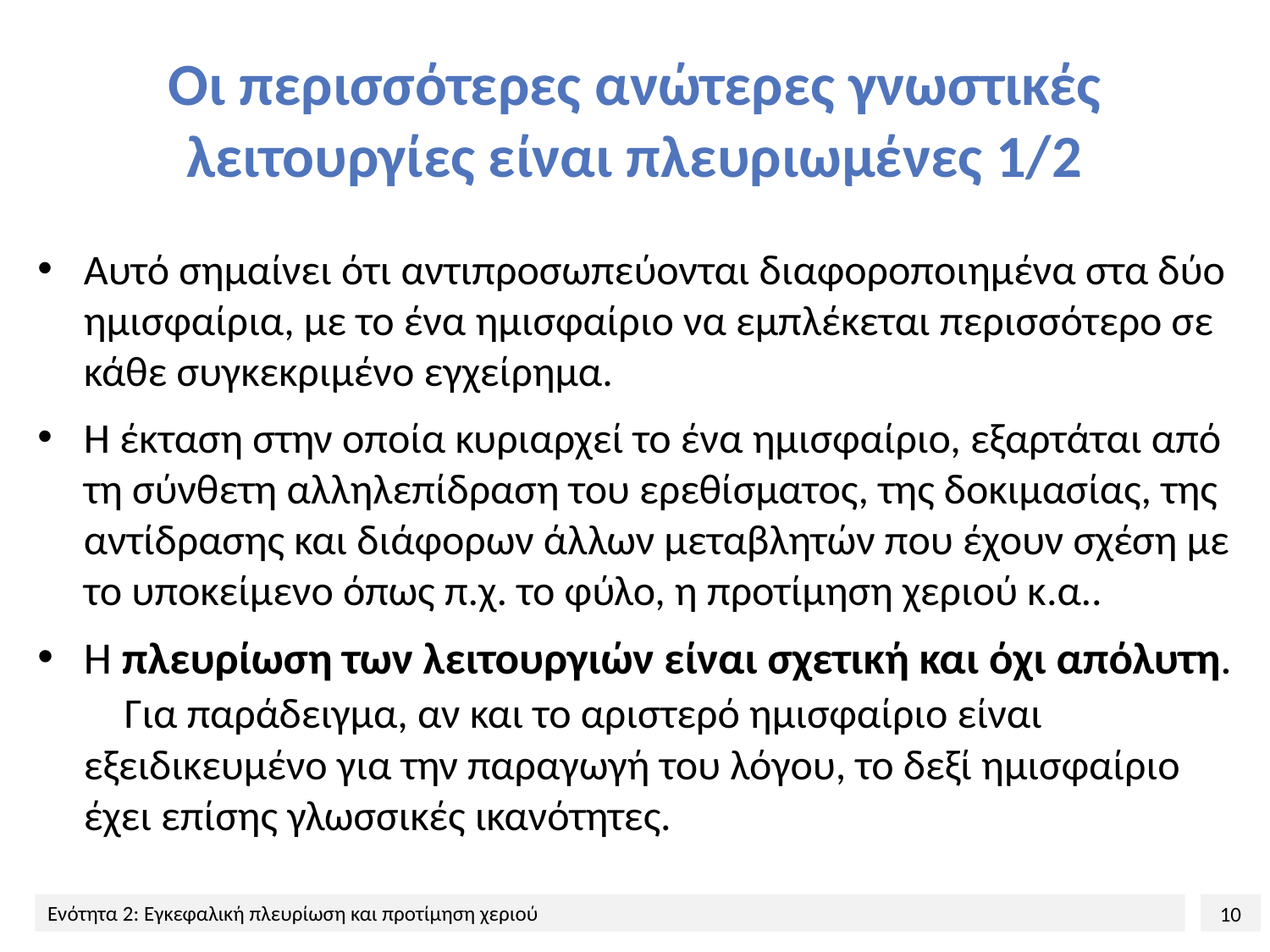

# Οι περισσότερες ανώτερες γνωστικές λειτουργίες είναι πλευριωμένες 1/2
Αυτό σημαίνει ότι αντιπροσωπεύονται διαφοροποιημένα στα δύο ημισφαίρια, με το ένα ημισφαίριο να εμπλέκεται περισσότερο σε κάθε συγκεκριμένο εγχείρημα.
Η έκταση στην οποία κυριαρχεί το ένα ημισφαίριο, εξαρτάται από τη σύνθετη αλληλεπίδραση του ερεθίσματος, της δοκιμασίας, της αντίδρασης και διάφορων άλλων μεταβλητών που έχουν σχέση με το υποκείμενο όπως π.χ. το φύλο, η προτίμηση χεριού κ.α..
Η πλευρίωση των λειτουργιών είναι σχετική και όχι απόλυτη.     Για παράδειγμα, αν και το αριστερό ημισφαίριο είναι εξειδικευμένο για την παραγωγή του λόγου, το δεξί ημισφαίριο έχει επίσης γλωσσικές ικανότητες.